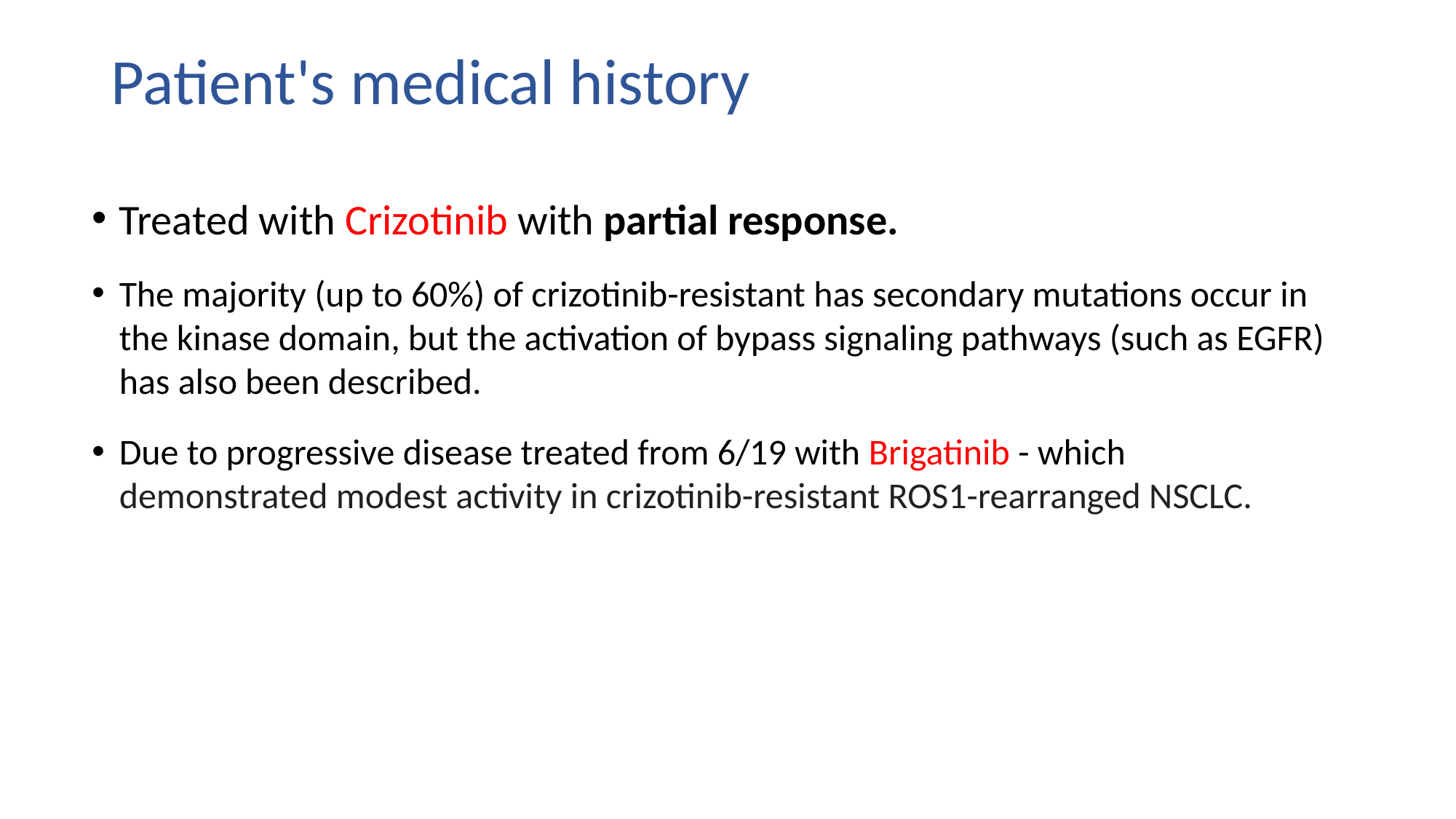

# Patient's medical history
Treated with Crizotinib with partial response.
The majority (up to 60%) of crizotinib-resistant has secondary mutations occur in the kinase domain, but the activation of bypass signaling pathways (such as EGFR) has also been described.
Due to progressive disease treated from 6/19 with Brigatinib - which demonstrated modest activity in crizotinib-resistant ROS1-rearranged NSCLC.